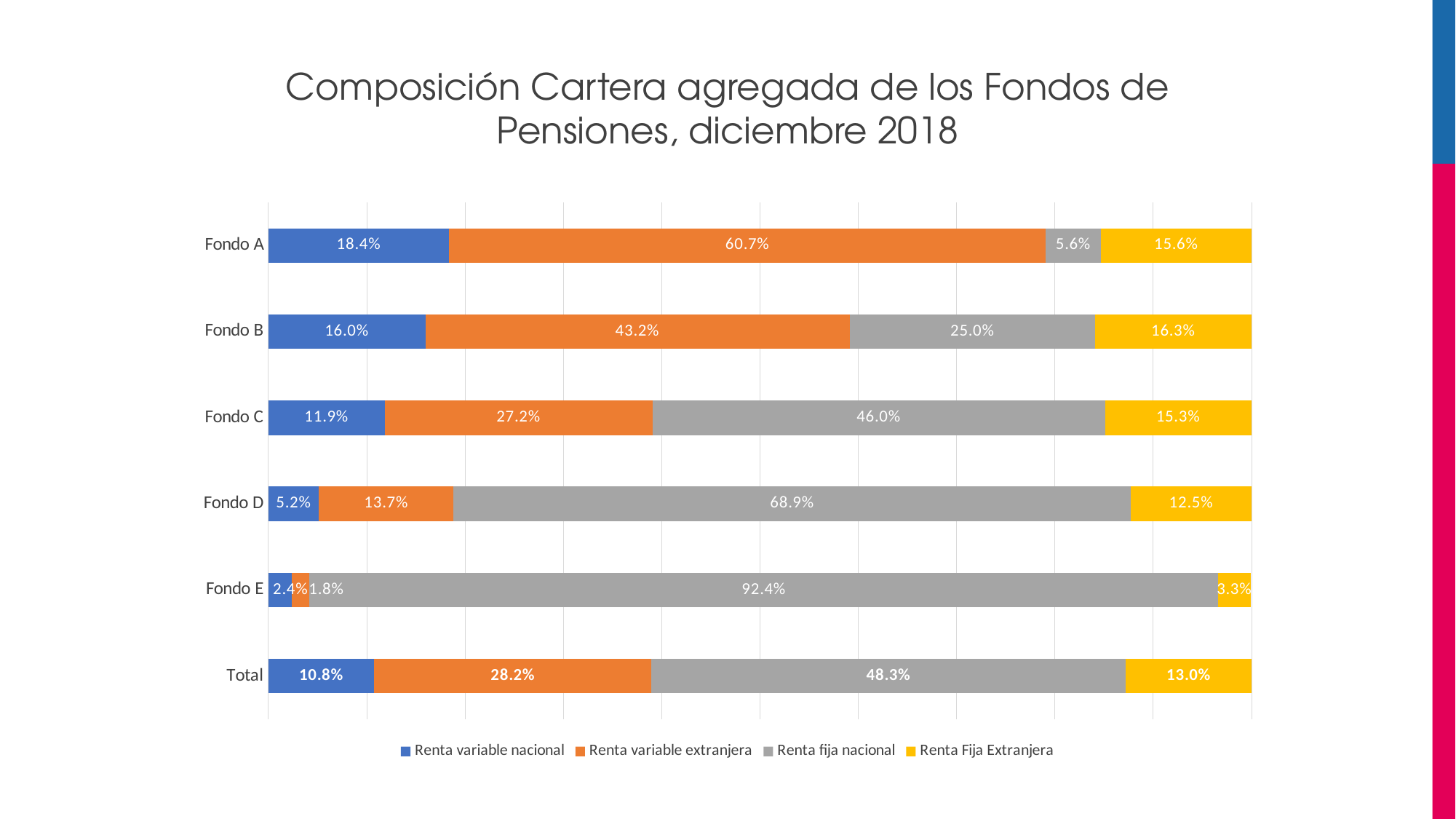

Composición Cartera agregada de los Fondos de Pensiones, diciembre 2018

### Chart

| Category | Renta variable nacional | Renta variable extranjera | Renta fija nacional | Renta Fija Extranjera |
|---|---|---|---|---|
| Fondo A | 0.1841 | 0.6067 | 0.055999999999999994 | 0.1564 |
| Fondo B | 0.1597 | 0.4315 | 0.24989999999999998 | 0.1625 |
| Fondo C | 0.1186 | 0.2722 | 0.46020000000000005 | 0.1525 |
| Fondo D | 0.0516 | 0.1369 | 0.6888 | 0.1245 |
| Fondo E | 0.024 | 0.0179 | 0.9243000000000001 | 0.0329 |
| Total | 0.10779999999999999 | 0.2818 | 0.4825 | 0.1303 |